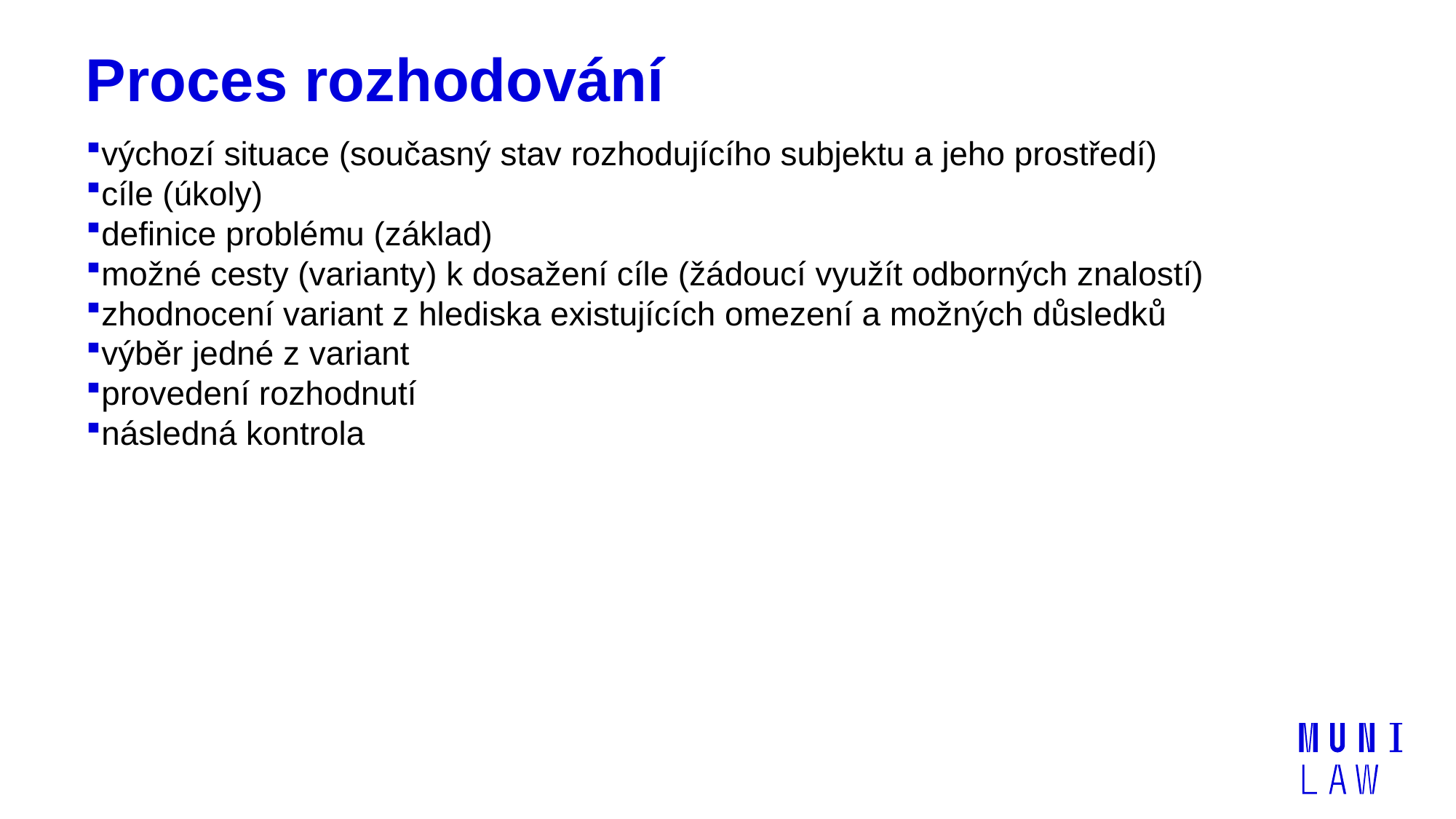

# Proces rozhodování
výchozí situace (současný stav rozhodujícího subjektu a jeho prostředí)
cíle (úkoly)
definice problému (základ)
možné cesty (varianty) k dosažení cíle (žádoucí využít odborných znalostí)
zhodnocení variant z hlediska existujících omezení a možných důsledků
výběr jedné z variant
provedení rozhodnutí
následná kontrola